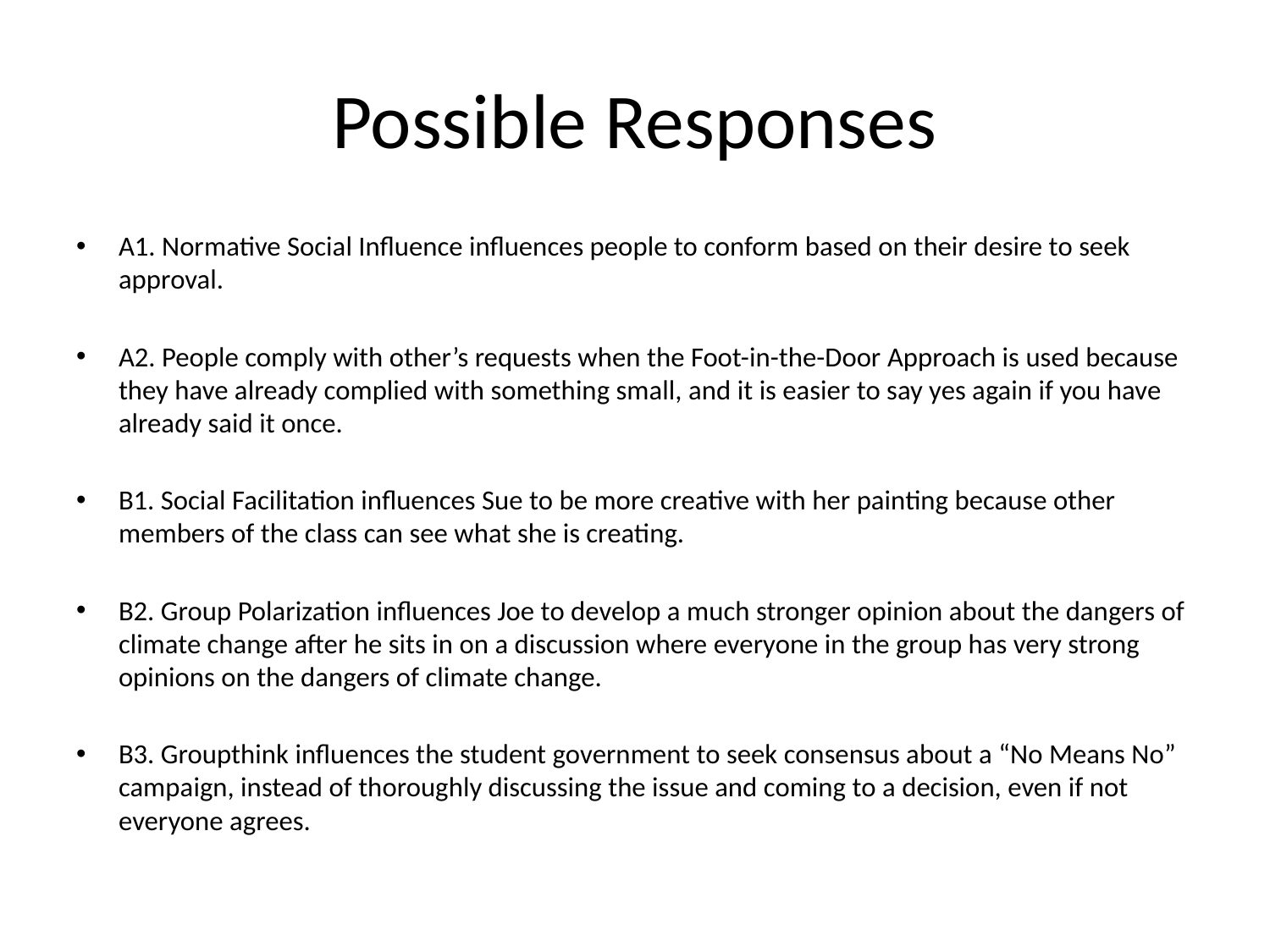

# Possible Responses
A1. Normative Social Influence influences people to conform based on their desire to seek approval.

A2. People comply with other’s requests when the Foot-in-the-Door Approach is used because they have already complied with something small, and it is easier to say yes again if you have already said it once.

B1. Social Facilitation influences Sue to be more creative with her painting because other members of the class can see what she is creating.

B2. Group Polarization influences Joe to develop a much stronger opinion about the dangers of climate change after he sits in on a discussion where everyone in the group has very strong opinions on the dangers of climate change.

B3. Groupthink influences the student government to seek consensus about a “No Means No” campaign, instead of thoroughly discussing the issue and coming to a decision, even if not everyone agrees.